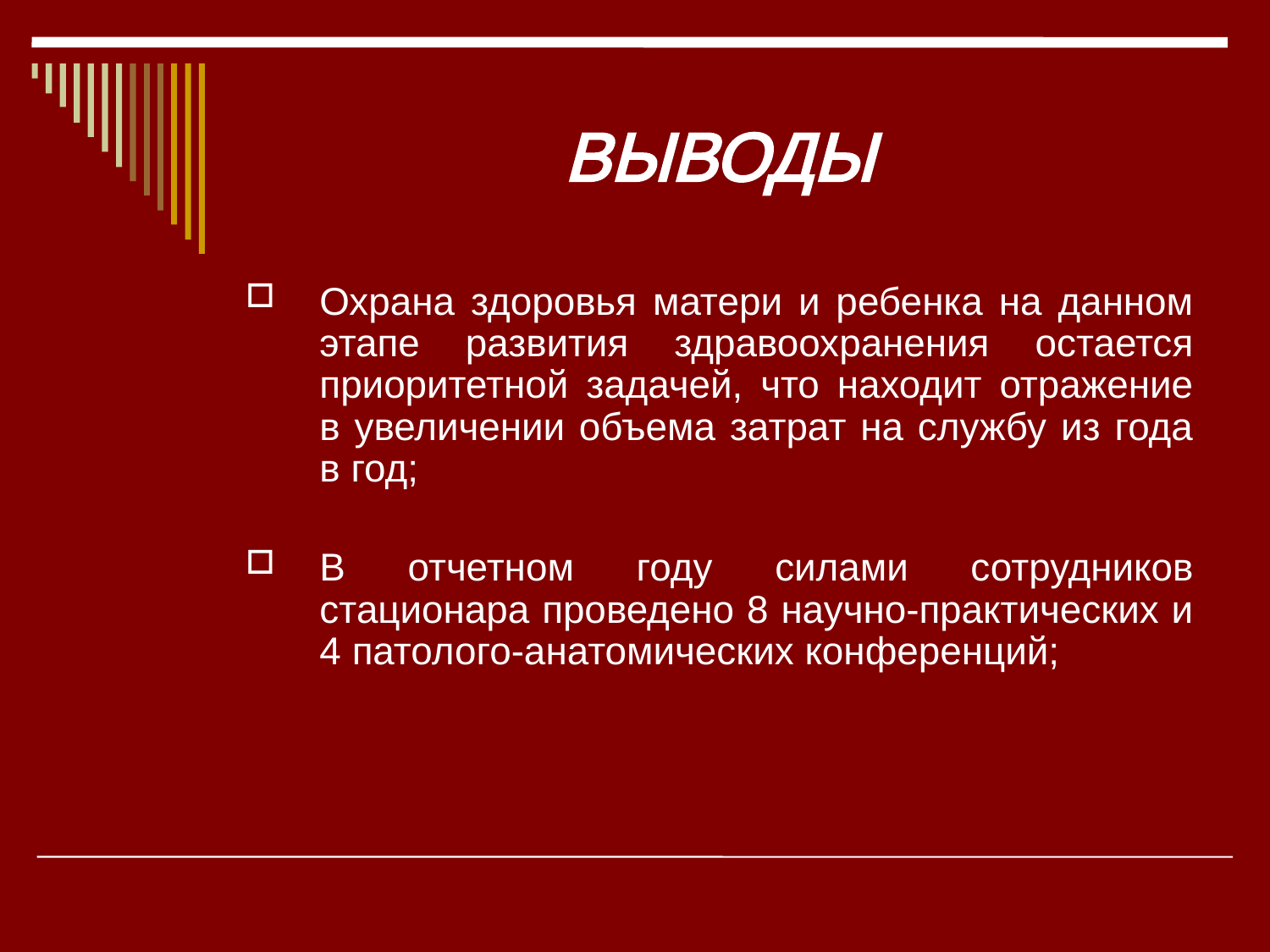

# ВЫВОДЫ
Охрана здоровья матери и ребенка на данном этапе развития здравоохранения остается приоритетной задачей, что находит отражение в увеличении объема затрат на службу из года в год;

В отчетном году силами сотрудников стационара проведено 8 научно-практических и 4 патолого-анатомических конференций;